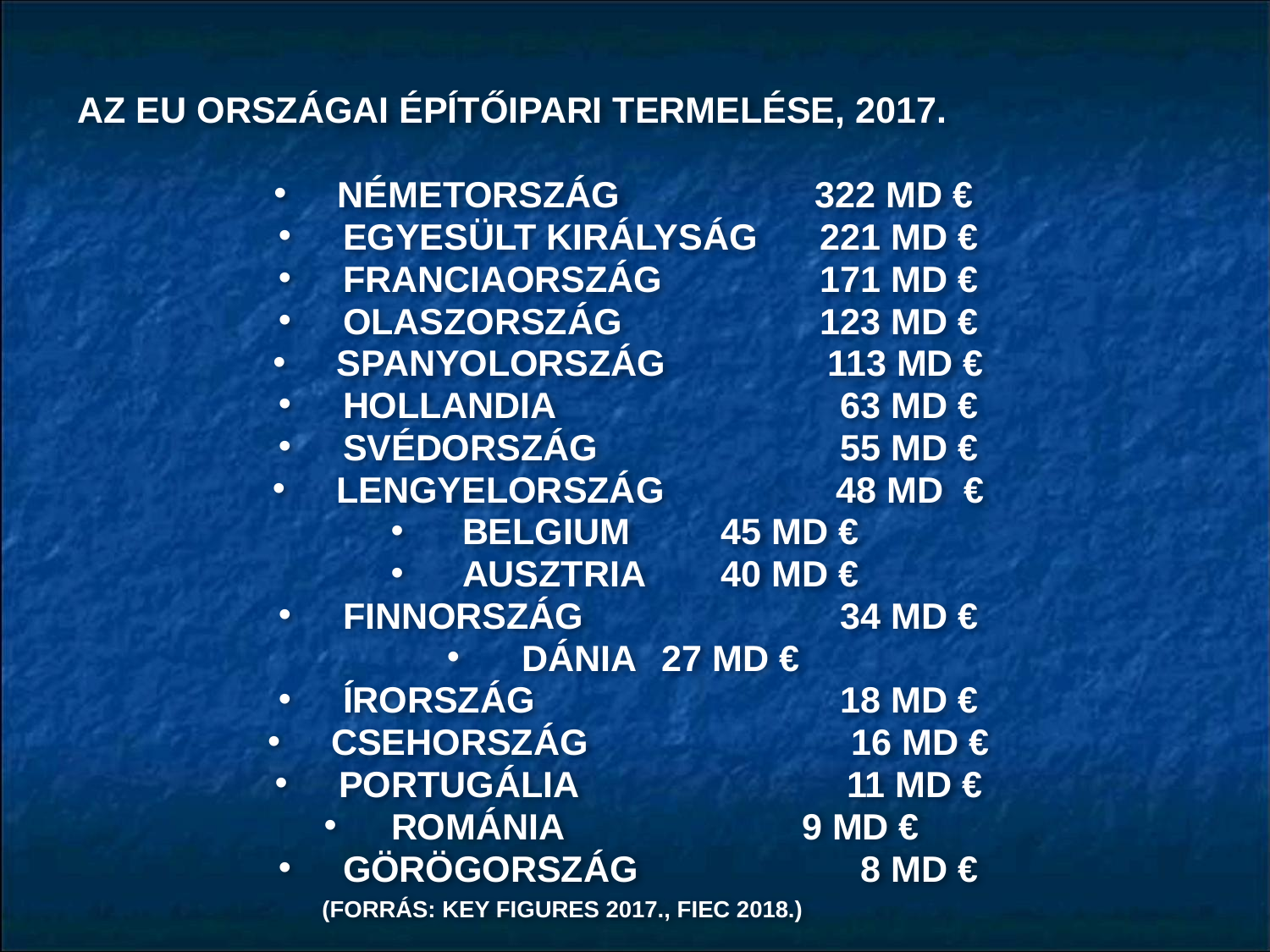

AZ EU ORSZÁGAI ÉPÍTŐIPARI TERMELÉSE, 2017.

NÉMETORSZÁG		322 MD €
EGYESÜLT KIRÁLYSÁG 	221 MD €
FRANCIAORSZÁG        	171 MD €
OLASZORSZÁG	         	123 MD €
SPANYOLORSZÁG                113 MD €
HOLLANDIA   		  63 MD €
SVÉDORSZÁG		  55 MD €
LENGYELORSZÁG	              48 MD  €
BELGIUM			  45 MD €
AUSZTRIA			  40 MD €
FINNORSZÁG		  34 MD €
DÁNIA			  27 MD €
ÍRORSZÁG       	  	  18 MD €
CSEHORSZÁG                          16 MD €
PORTUGÁLIA		   11 MD €
ROMÁNIA 		                 9 MD €
GÖRÖGORSZÁG         	    8 MD €
												  	            (FORRÁS: KEY FIGURES 2017., FIEC 2018.)